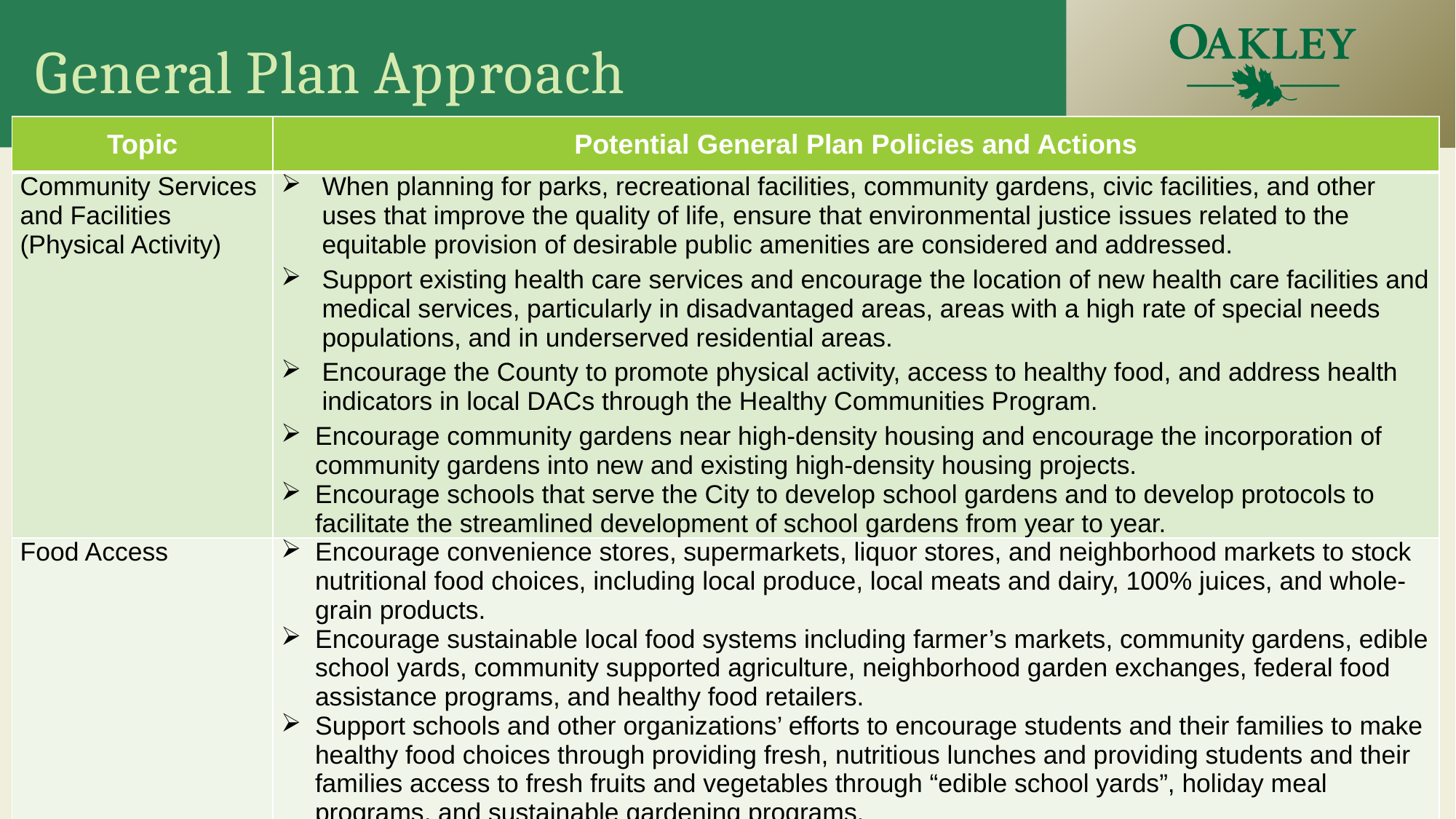

# General Plan Approach
| Topic | Potential General Plan Policies and Actions |
| --- | --- |
| Community Services and Facilities (Physical Activity) | When planning for parks, recreational facilities, community gardens, civic facilities, and other uses that improve the quality of life, ensure that environmental justice issues related to the equitable provision of desirable public amenities are considered and addressed. Support existing health care services and encourage the location of new health care facilities and medical services, particularly in disadvantaged areas, areas with a high rate of special needs populations, and in underserved residential areas. Encourage the County to promote physical activity, access to healthy food, and address health indicators in local DACs through the Healthy Communities Program. Encourage community gardens near high-density housing and encourage the incorporation of community gardens into new and existing high-density housing projects. Encourage schools that serve the City to develop school gardens and to develop protocols to facilitate the streamlined development of school gardens from year to year. |
| Food Access | Encourage convenience stores, supermarkets, liquor stores, and neighborhood markets to stock nutritional food choices, including local produce, local meats and dairy, 100% juices, and whole-grain products. Encourage sustainable local food systems including farmer’s markets, community gardens, edible school yards, community supported agriculture, neighborhood garden exchanges, federal food assistance programs, and healthy food retailers. Support schools and other organizations’ efforts to encourage students and their families to make healthy food choices through providing fresh, nutritious lunches and providing students and their families access to fresh fruits and vegetables through “edible school yards”, holiday meal programs, and sustainable gardening programs. |